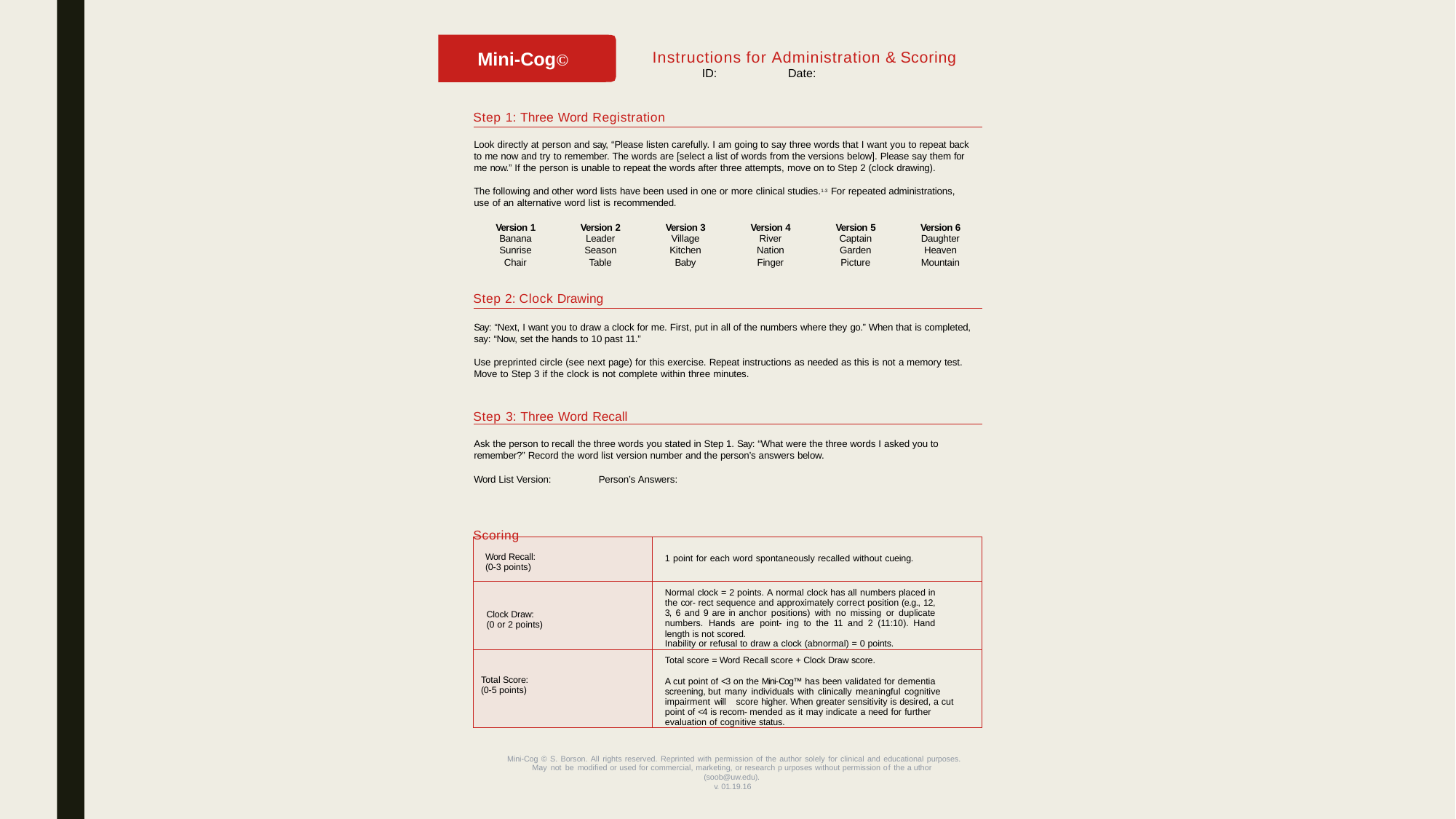

Mini-Cog©
Instructions for Administration & Scoring
ID: 	 Date:
Step 1: Three Word Registration
Look directly at person and say, “Please listen carefully. I am going to say three words that I want you to repeat back to me now and try to remember. The words are [select a list of words from the versions below]. Please say them for me now.” If the person is unable to repeat the words after three attempts, move on to Step 2 (clock drawing).

The following and other word lists have been used in one or more clinical studies.1-3 For repeated administrations, use of an alternative word list is recommended.

Version 1 Banana Sunrise Chair
Version 2 Leader Season Table
Version 3 Village Kitchen Baby
Version 4 River Nation Finger
Version 5 Captain Garden Picture
Version 6 Daughter Heaven Mountain
Step 2: Clock Drawing

Say: “Next, I want you to draw a clock for me. First, put in all of the numbers where they go.” When that is completed, say: “Now, set the hands to 10 past 11.”

Use preprinted circle (see next page) for this exercise. Repeat instructions as needed as this is not a memory test. Move to Step 3 if the clock is not complete within three minutes.

Step 3: Three Word Recall
Ask the person to recall the three words you stated in Step 1. Say: “What were the three words I asked you to remember?” Record the word list version number and the person’s answers below.

Word List Version: 	 Person’s Answers:

Scoring

| Word Recall: (0-3 points) | 1 point for each word spontaneously recalled without cueing. |
| --- | --- |
| Clock Draw: (0 or 2 points) | Normal clock = 2 points. A normal clock has all numbers placed in the cor- rect sequence and approximately correct position (e.g., 12, 3, 6 and 9 are in anchor positions) with no missing or duplicate numbers. Hands are point- ing to the 11 and 2 (11:10). Hand length is not scored. Inability or refusal to draw a clock (abnormal) = 0 points. |
| Total Score: (0-5 points) | Total score = Word Recall score + Clock Draw score. A cut point of <3 on the Mini-Cog™ has been validated for dementia screening, but many individuals with clinically meaningful cognitive impairment will score higher. When greater sensitivity is desired, a cut point of <4 is recom- mended as it may indicate a need for further evaluation of cognitive status. |
Mini-Cog © S. Borson. All rights reserved. Reprinted with permission of the author solely for clinical and educational purposes.
May not be modified or used for commercial, marketing, or research p urposes without permission of the a uthor (soob@uw.edu).
v. 01.19.16